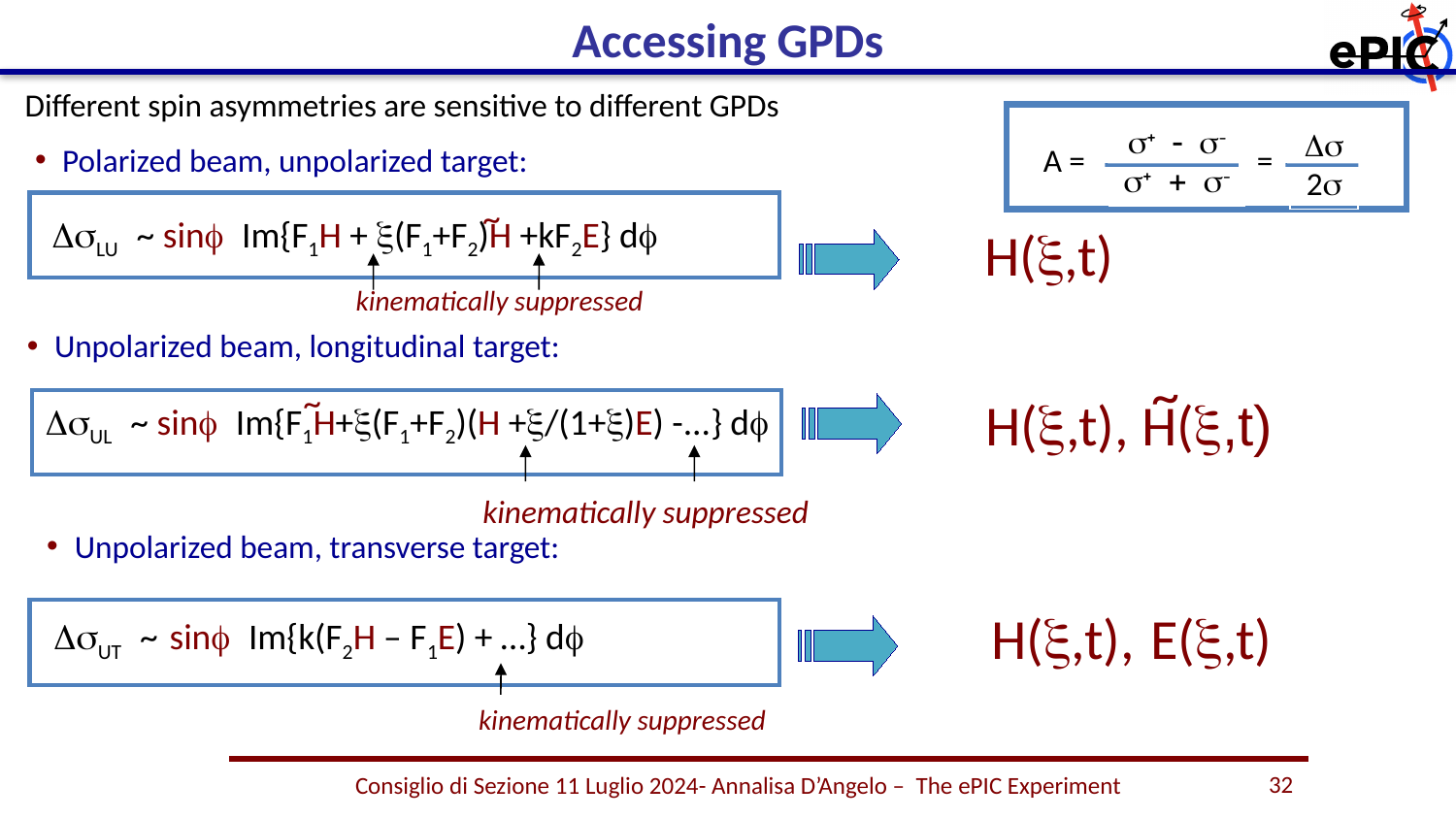

Accessing GPDs
Different spin asymmetries are sensitive to different GPDs

σ+ − σ-
σ+ + σ-
Δσ
2σ
A =
=

Polarized beam, unpolarized target:

~
ΔσLU ~ sinφ Im{F1H + ξ(F1+F2)H +kF2E} dφ
H(ξ,t)

kinematically suppressed
Unpolarized beam, longitudinal target:
~
~
H(ξ,t), H(ξ,t)

ΔσUL ~ sinφ Im{F1H+ξ(F1+F2)(H +ξ/(1+ξ)E) -...} dφ

kinematically suppressed
Unpolarized beam, transverse target:
H(ξ,t), E(ξ,t)

ΔσUT ~ sinφ Im{k(F2H – F1E) + …} dφ
~

kinematically suppressed

32
 Consiglio di Sezione 11 Luglio 2024- Annalisa D’Angelo –  The ePIC Experiment